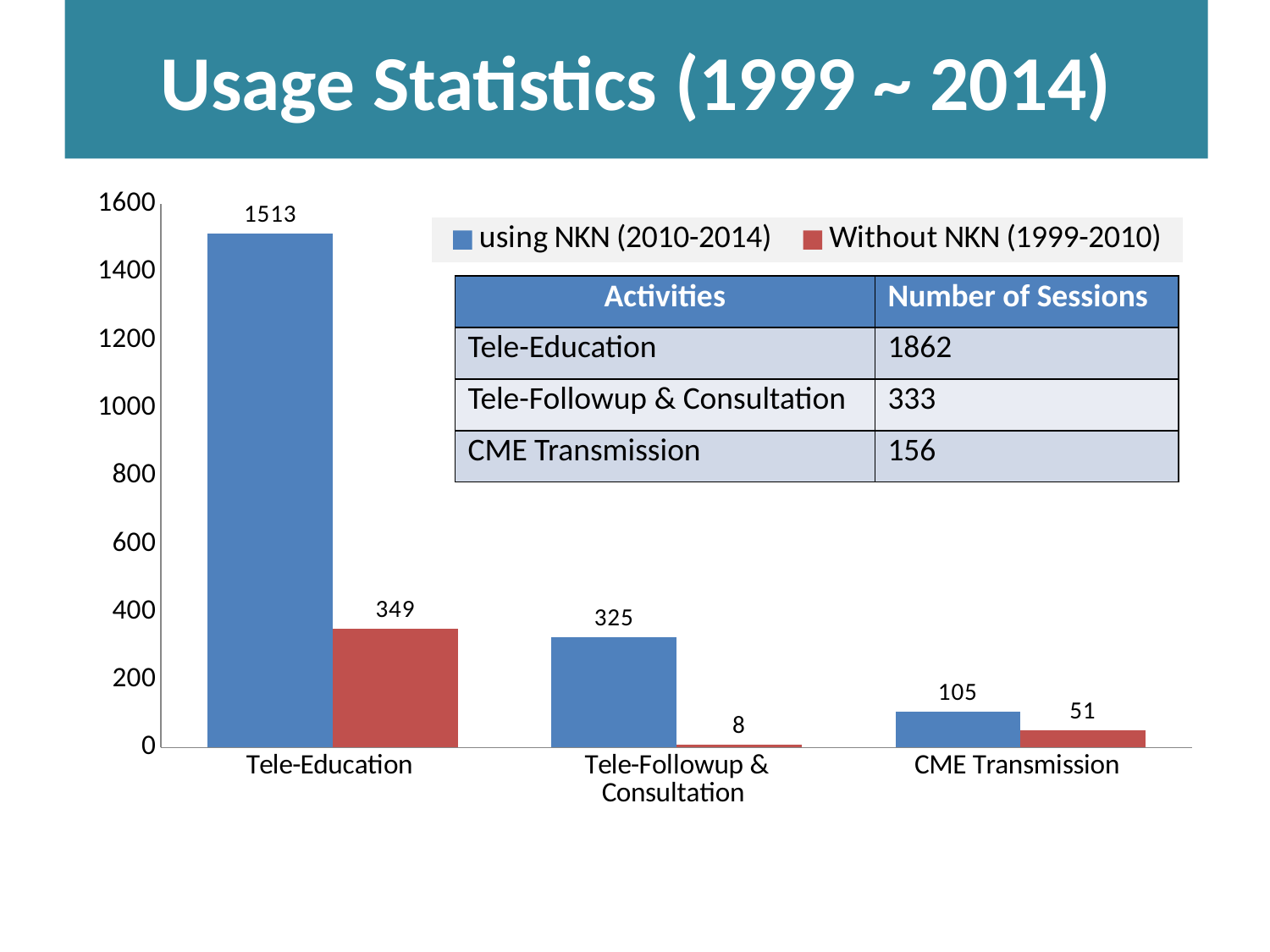

# Usage Statistics (1999 ~ 2014)

### Chart

| Category | using NKN (2010-2014) | Without NKN (1999-2010) |
|---|---|---|
| Tele-Education  | 1513.0 | 349.0 |
| Tele-Followup & Consultation  | 325.0 | 8.0 |
| CME Transmission  | 105.0 | 51.0 |
| Activities | Number of Sessions |
| --- | --- |
| Tele-Education | 1862 |
| Tele-Followup & Consultation | 333 |
| CME Transmission | 156 |